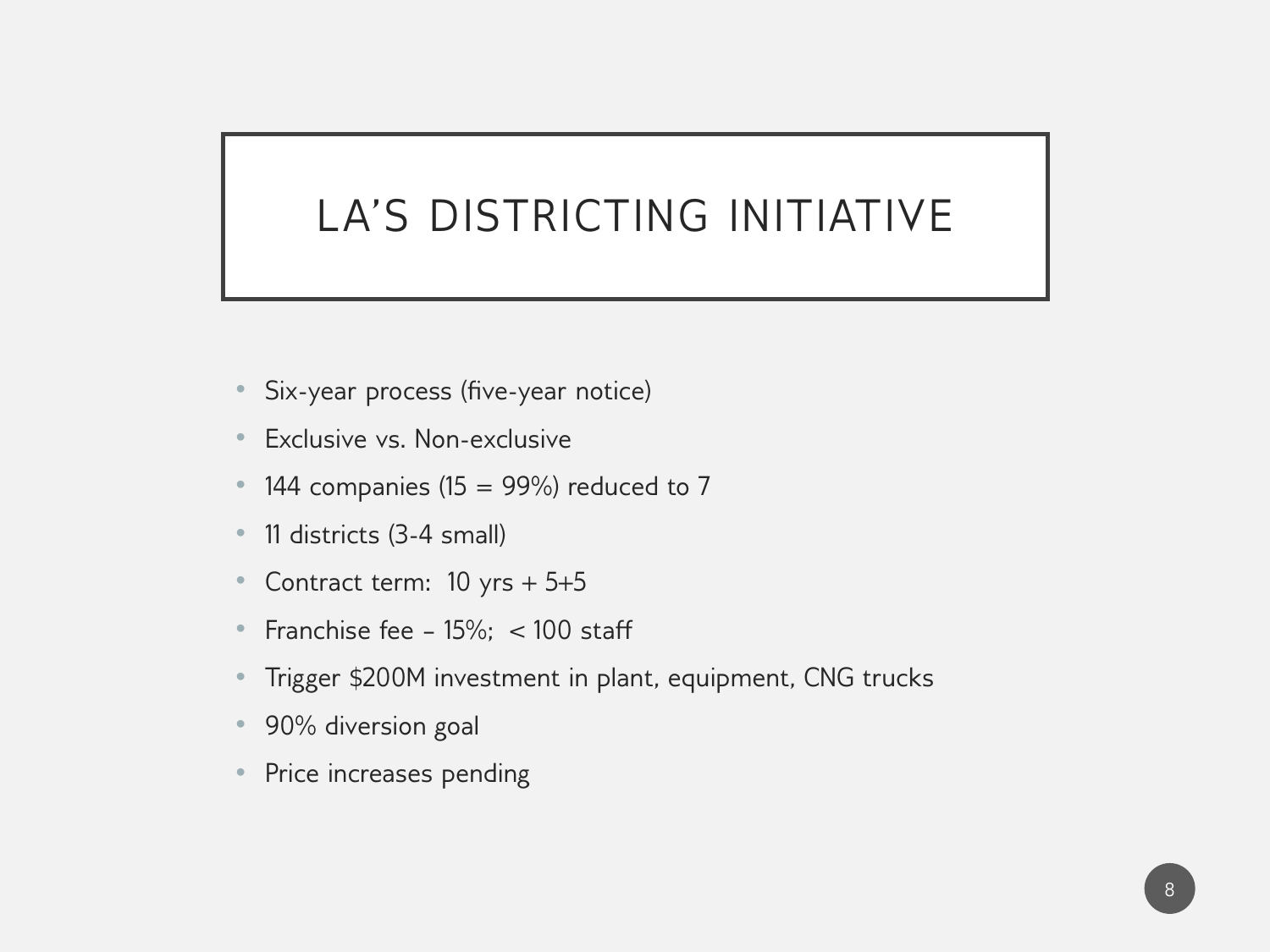

# LA’s Districting Initiative
Six-year process (five-year notice)
Exclusive vs. Non-exclusive
144 companies (15 = 99%) reduced to 7
11 districts (3-4 small)
Contract term:  10 yrs + 5+5
Franchise fee – 15%;  < 100 staff
Trigger $200M investment in plant, equipment, CNG trucks
90% diversion goal
Price increases pending
8